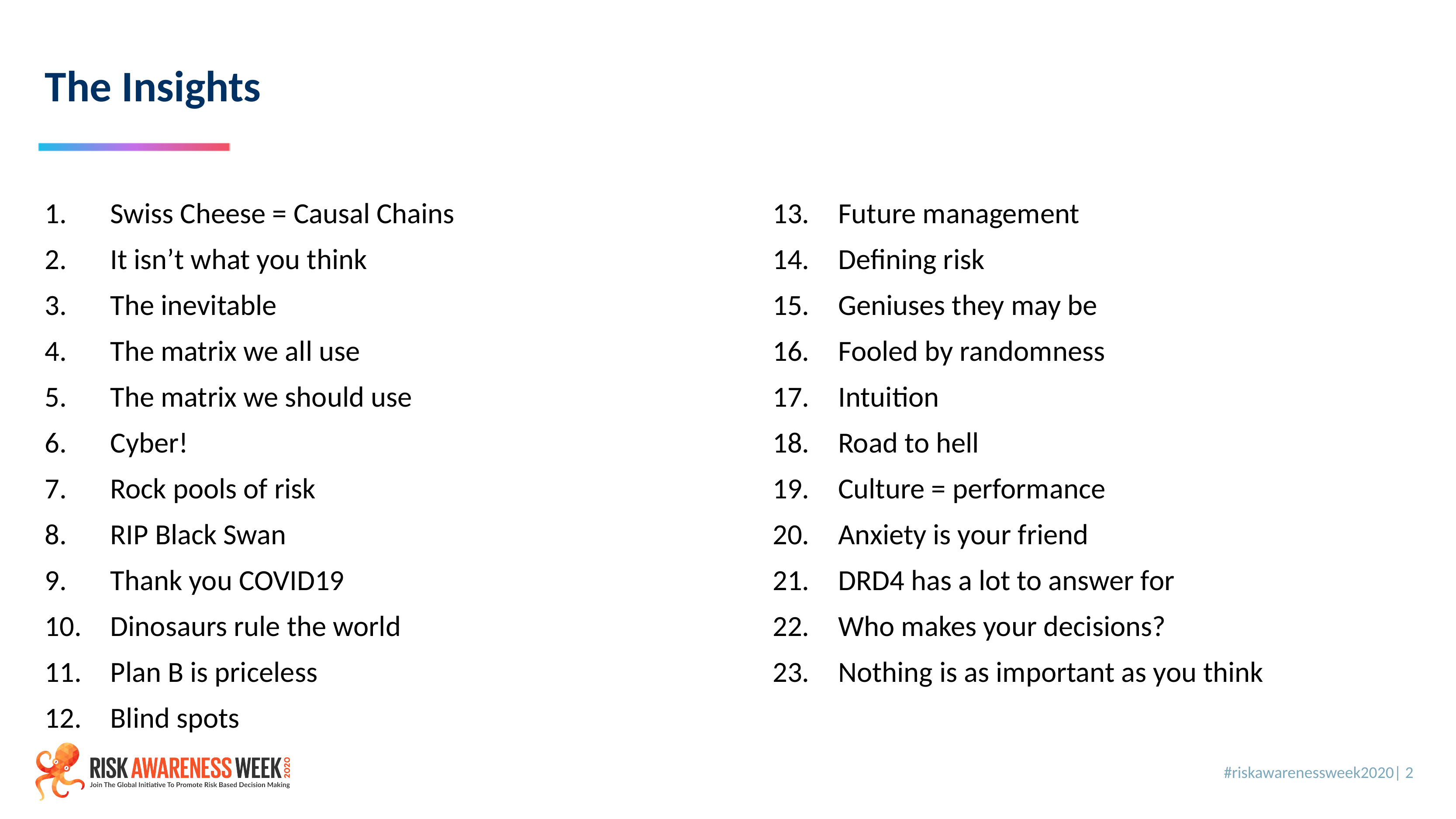

# The Insights
Swiss Cheese = Causal Chains
It isn’t what you think
The inevitable
The matrix we all use
The matrix we should use
Cyber!
Rock pools of risk
RIP Black Swan
Thank you COVID19
Dinosaurs rule the world
Plan B is priceless
Blind spots
Future management
Defining risk
Geniuses they may be
Fooled by randomness
Intuition
Road to hell
Culture = performance
Anxiety is your friend
DRD4 has a lot to answer for
Who makes your decisions?
Nothing is as important as you think